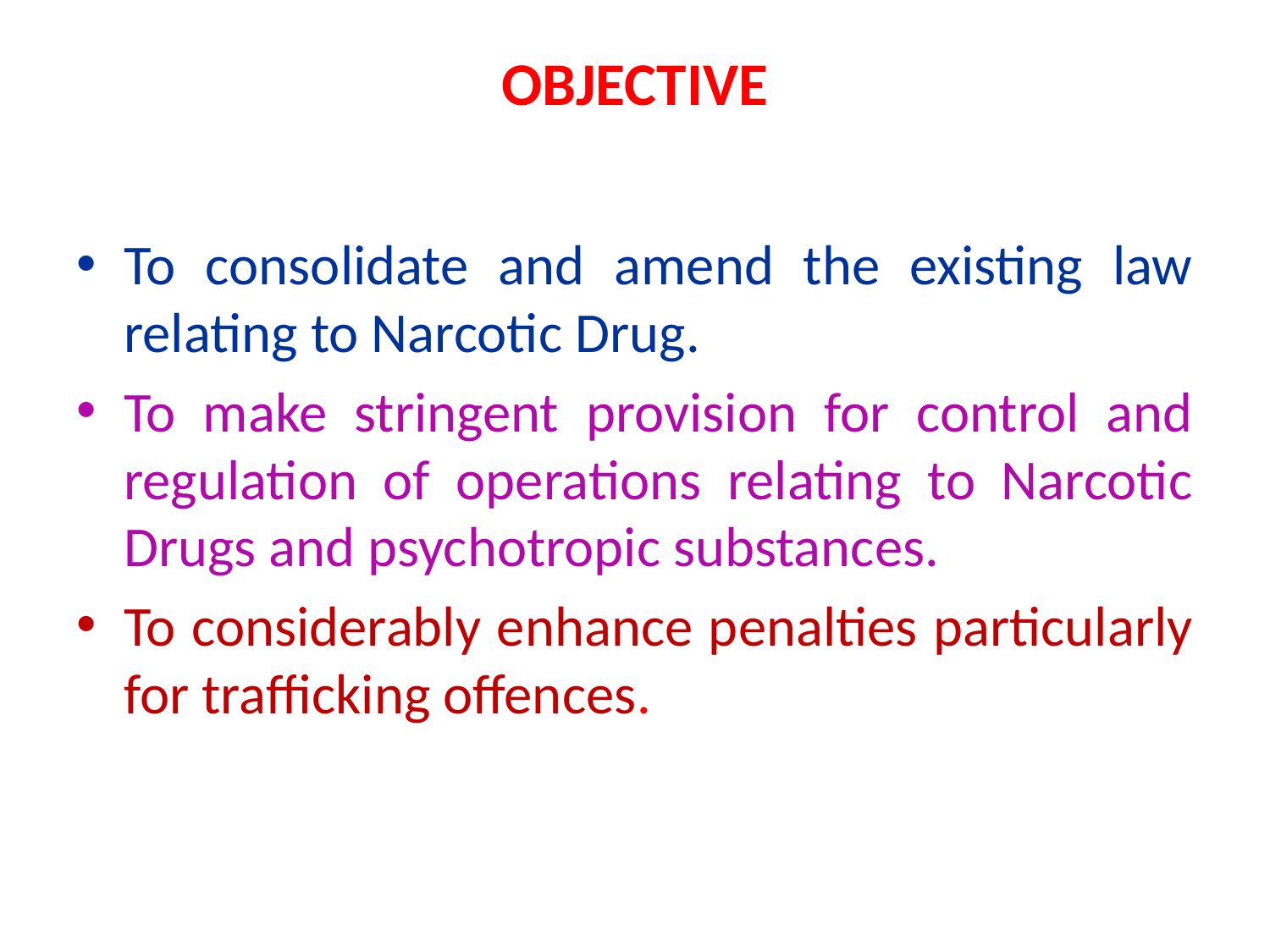

# OBJECTIVE
To consolidate and amend the existing law relating to Narcotic Drug.
To make stringent provision for control and regulation of operations relating to Narcotic Drugs and psychotropic substances.
To considerably enhance penalties particularly for trafficking offences.